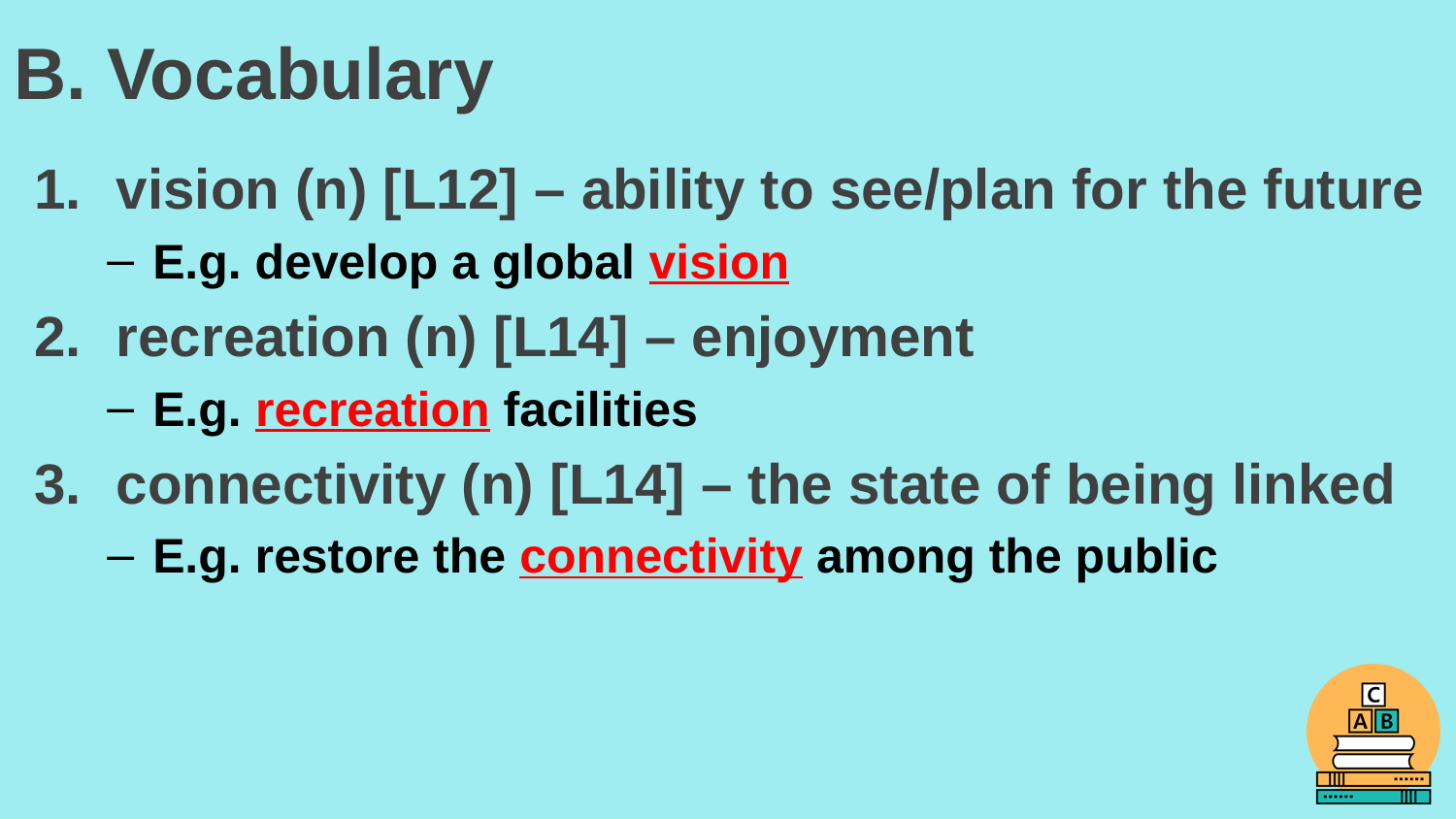

# B. Vocabulary
vision (n) [L12] – ability to see/plan for the future
E.g. develop a global vision
recreation (n) [L14] – enjoyment
E.g. recreation facilities
connectivity (n) [L14] – the state of being linked
E.g. restore the connectivity among the public